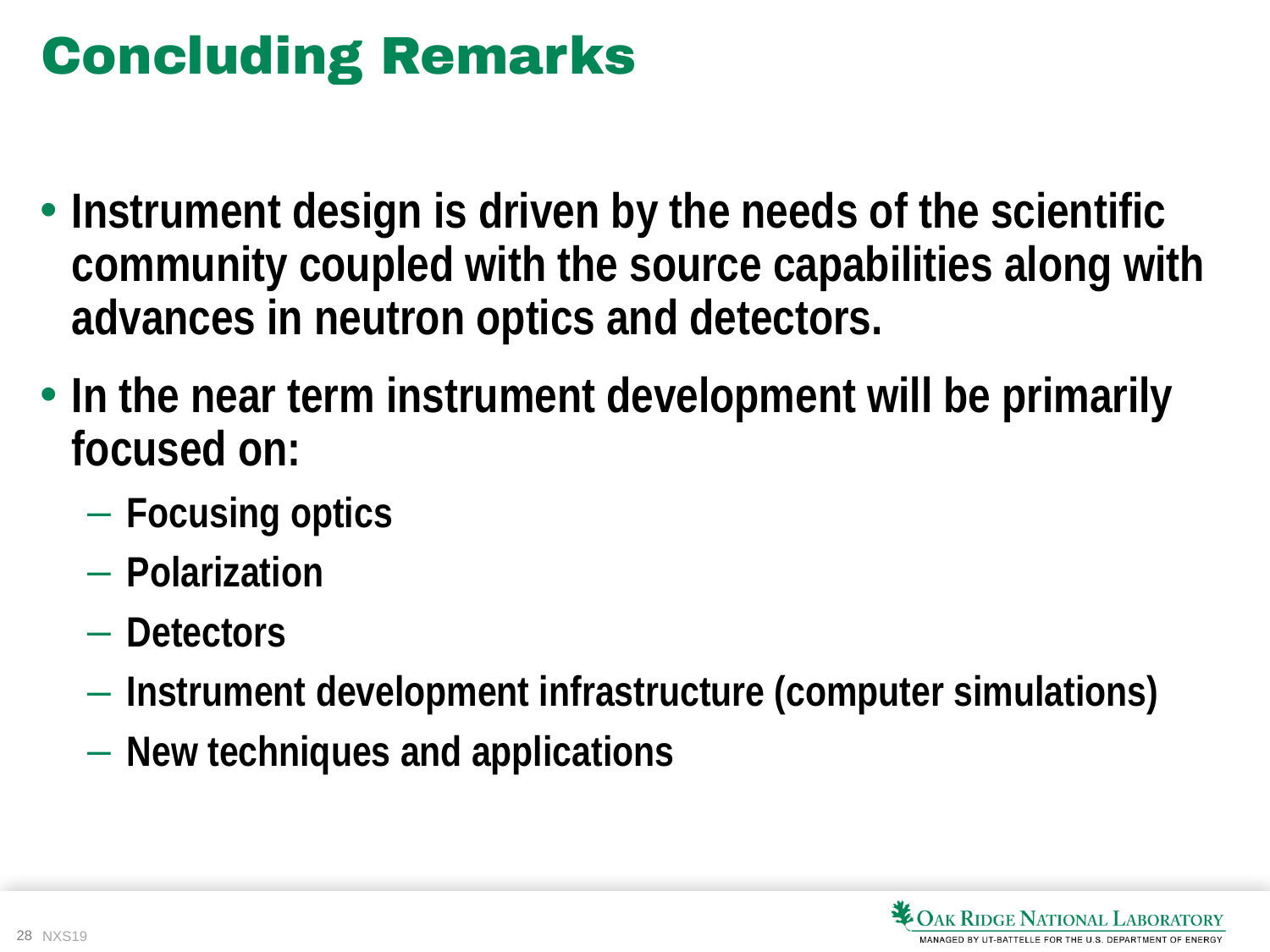

# Concluding Remarks
Instrument design is driven by the needs of the scientific community coupled with the source capabilities along with advances in neutron optics and detectors.
In the near term instrument development will be primarily focused on:
Focusing optics
Polarization
Detectors
Instrument development infrastructure (computer simulations)
New techniques and applications